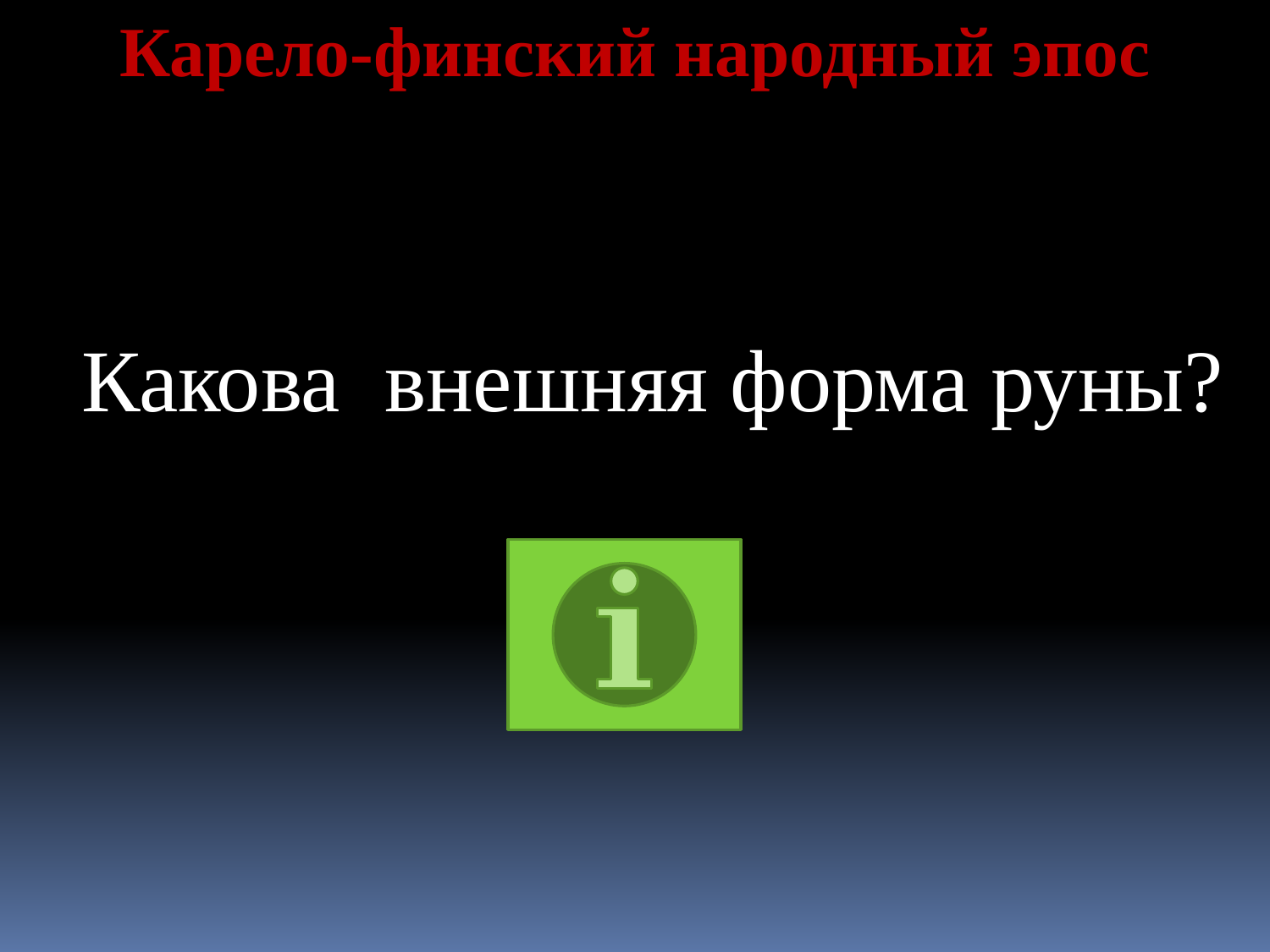

Карело-финский народный эпос
Какова  внешняя форма руны?